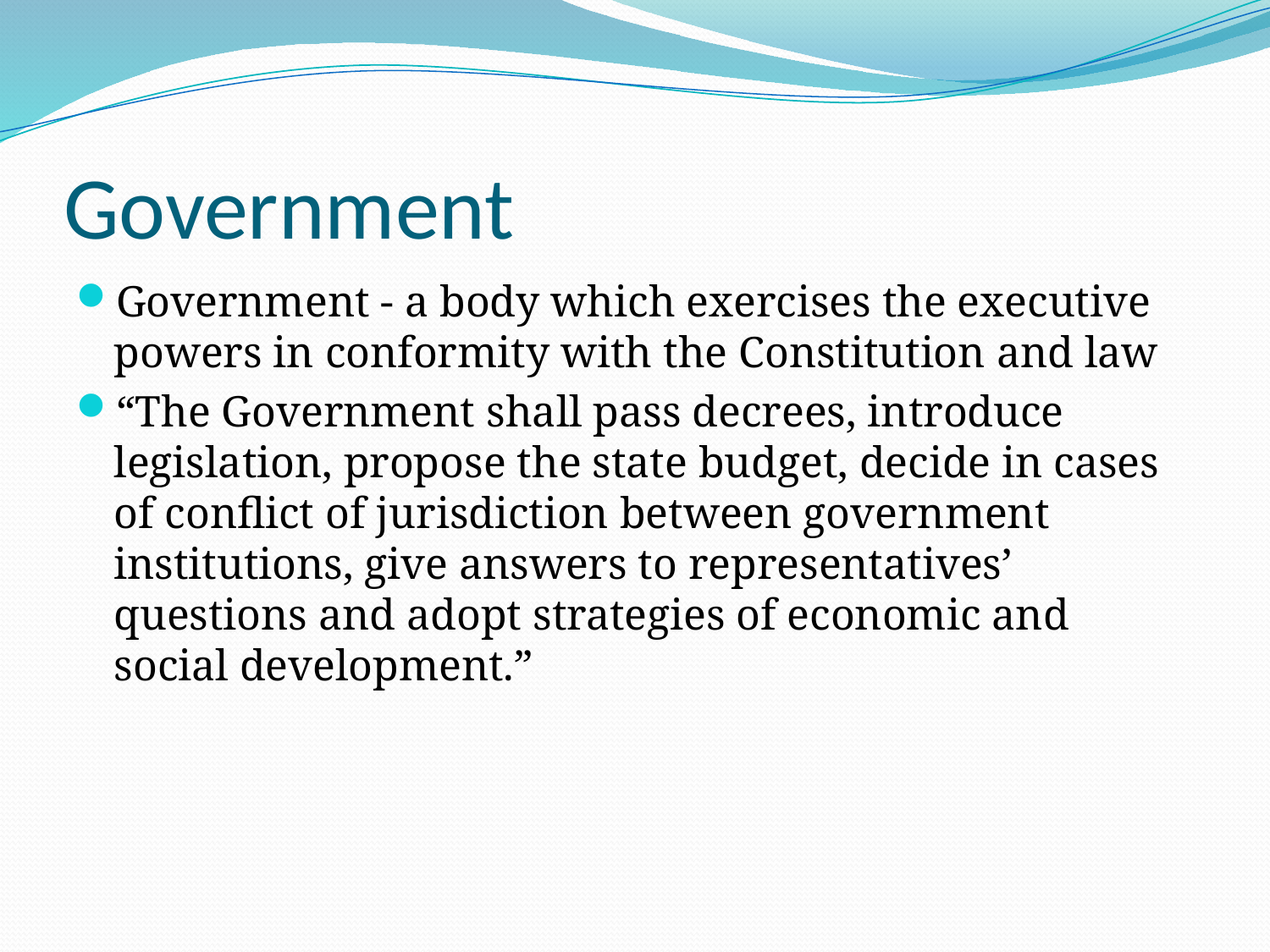

# Government
Government - a body which exercises the executive powers in conformity with the Constitution and law
“The Government shall pass decrees, introduce legislation, propose the state budget, decide in cases of conflict of jurisdiction between government institutions, give answers to representatives’ questions and adopt strategies of economic and social development.”